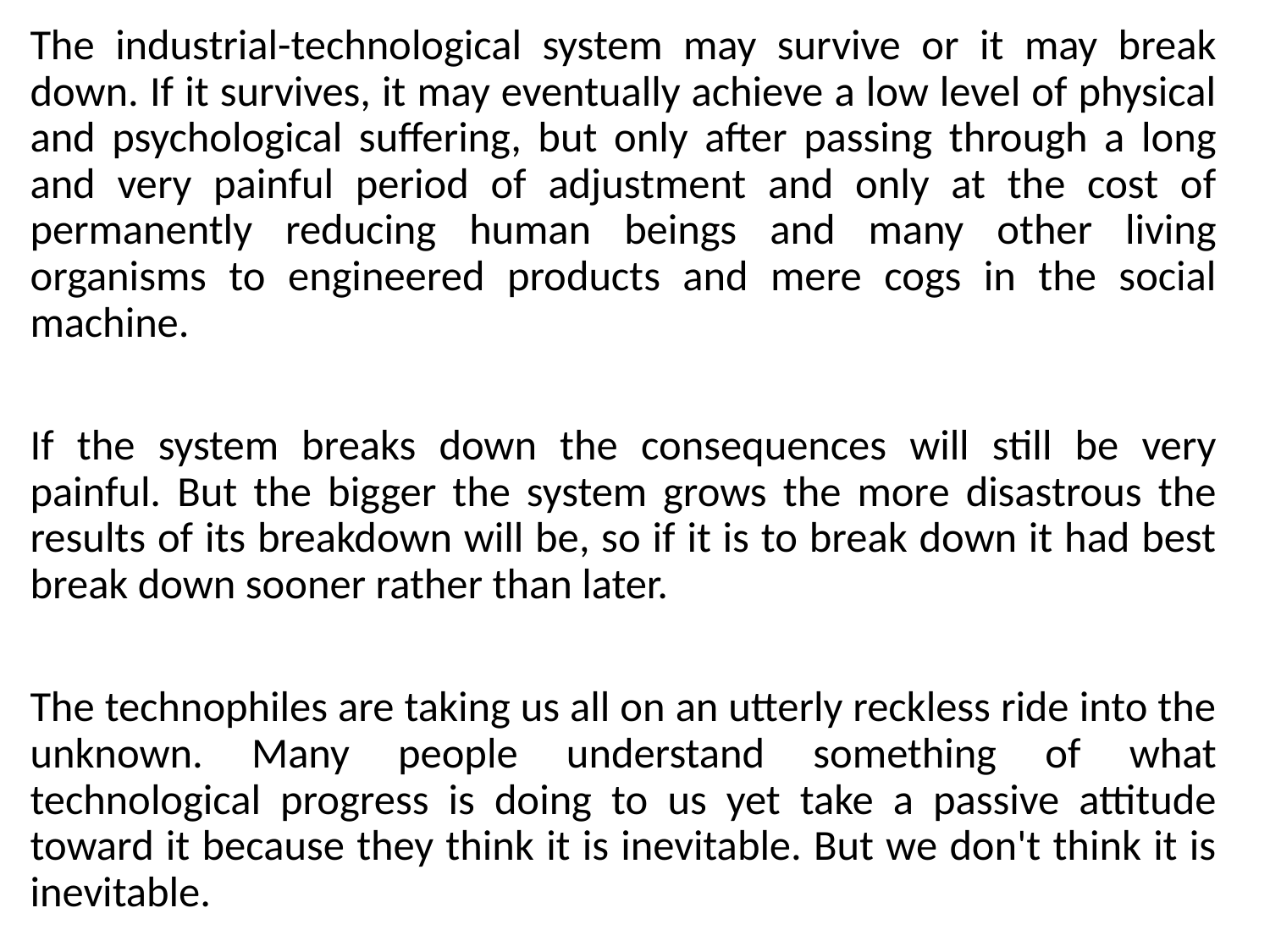

The industrial-technological system may survive or it may break down. If it survives, it may eventually achieve a low level of physical and psychological suffering, but only after passing through a long and very painful period of adjustment and only at the cost of permanently reducing human beings and many other living organisms to engineered products and mere cogs in the social machine.

If the system breaks down the consequences will still be very painful. But the bigger the system grows the more disastrous the results of its breakdown will be, so if it is to break down it had best break down sooner rather than later.

The technophiles are taking us all on an utterly reckless ride into the unknown. Many people understand something of what technological progress is doing to us yet take a passive attitude toward it because they think it is inevitable. But we don't think it is inevitable.